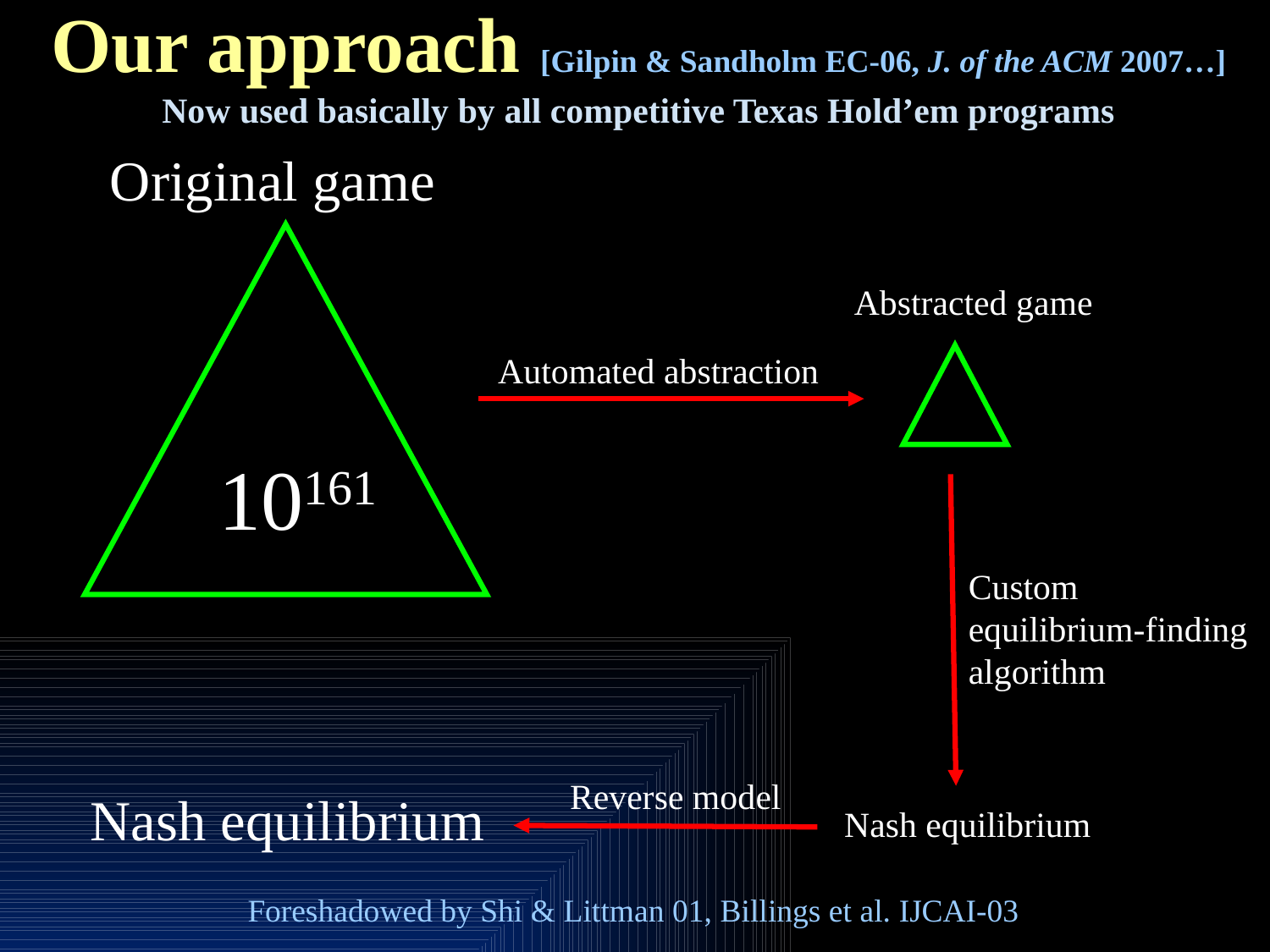

# Our approach [Gilpin & Sandholm EC-06, J. of the ACM 2007…] Now used basically by all competitive Texas Hold’em programs
Original game

Abstracted game
Automated abstraction

10161
Custom
equilibrium-finding
algorithm
Reverse model
Nash equilibrium
Nash equilibrium
Foreshadowed by Shi & Littman 01, Billings et al. IJCAI-03